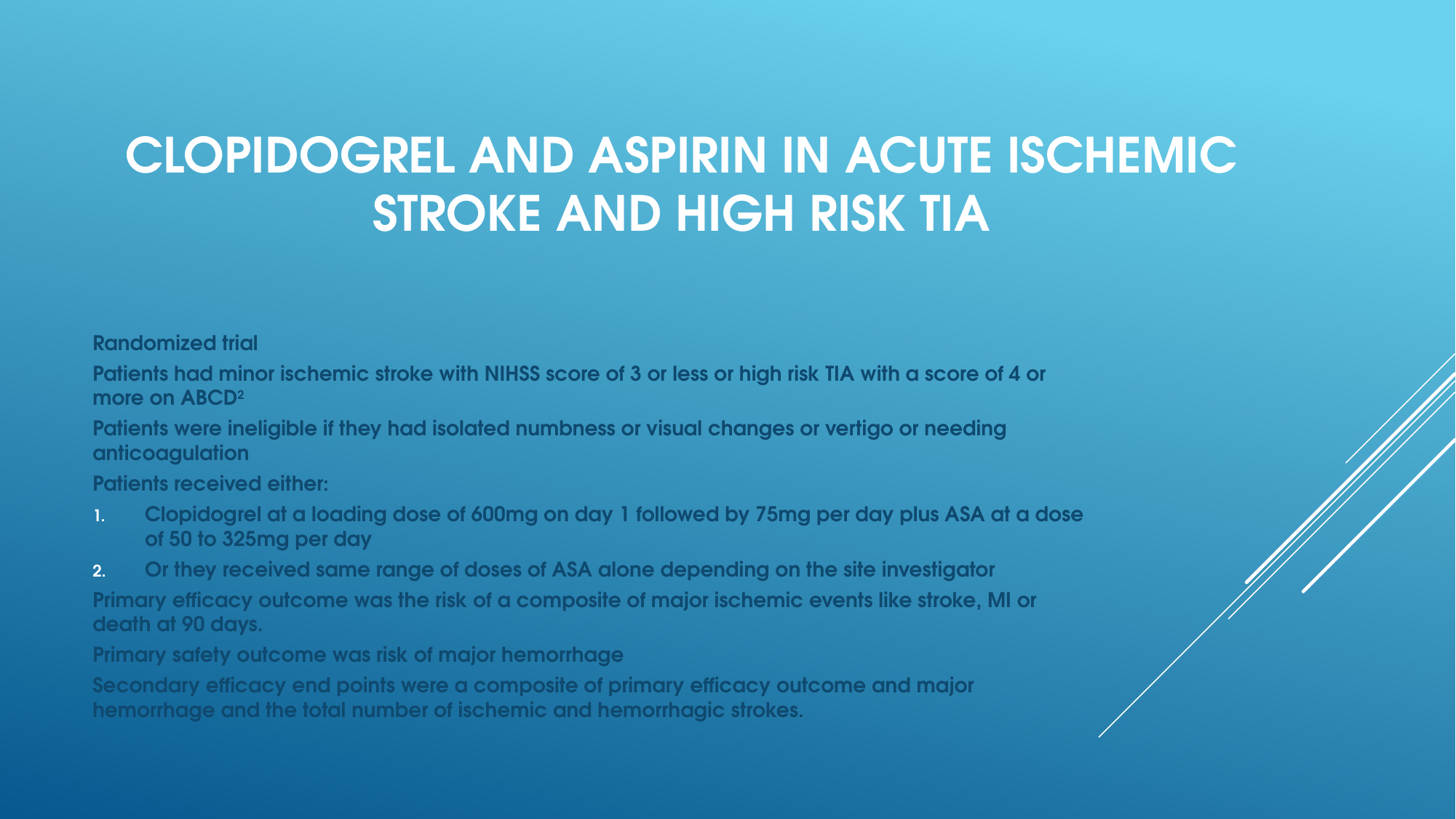

# CLOPIDOGREL AND ASPIRIN IN ACUTE ISCHEMIC STROKE AND HIGH RISK TIA
Randomized trial
Patients had minor ischemic stroke with NIHSS score of 3 or less or high risk TIA with a score of 4 or more on ABCD2
Patients were ineligible if they had isolated numbness or visual changes or vertigo or needing anticoagulation
Patients received either:
Clopidogrel at a loading dose of 600mg on day 1 followed by 75mg per day plus ASA at a dose of 50 to 325mg per day
Or they received same range of doses of ASA alone depending on the site investigator
Primary efficacy outcome was the risk of a composite of major ischemic events like stroke, MI or death at 90 days.
Primary safety outcome was risk of major hemorrhage
Secondary efficacy end points were a composite of primary efficacy outcome and major hemorrhage and the total number of ischemic and hemorrhagic strokes.